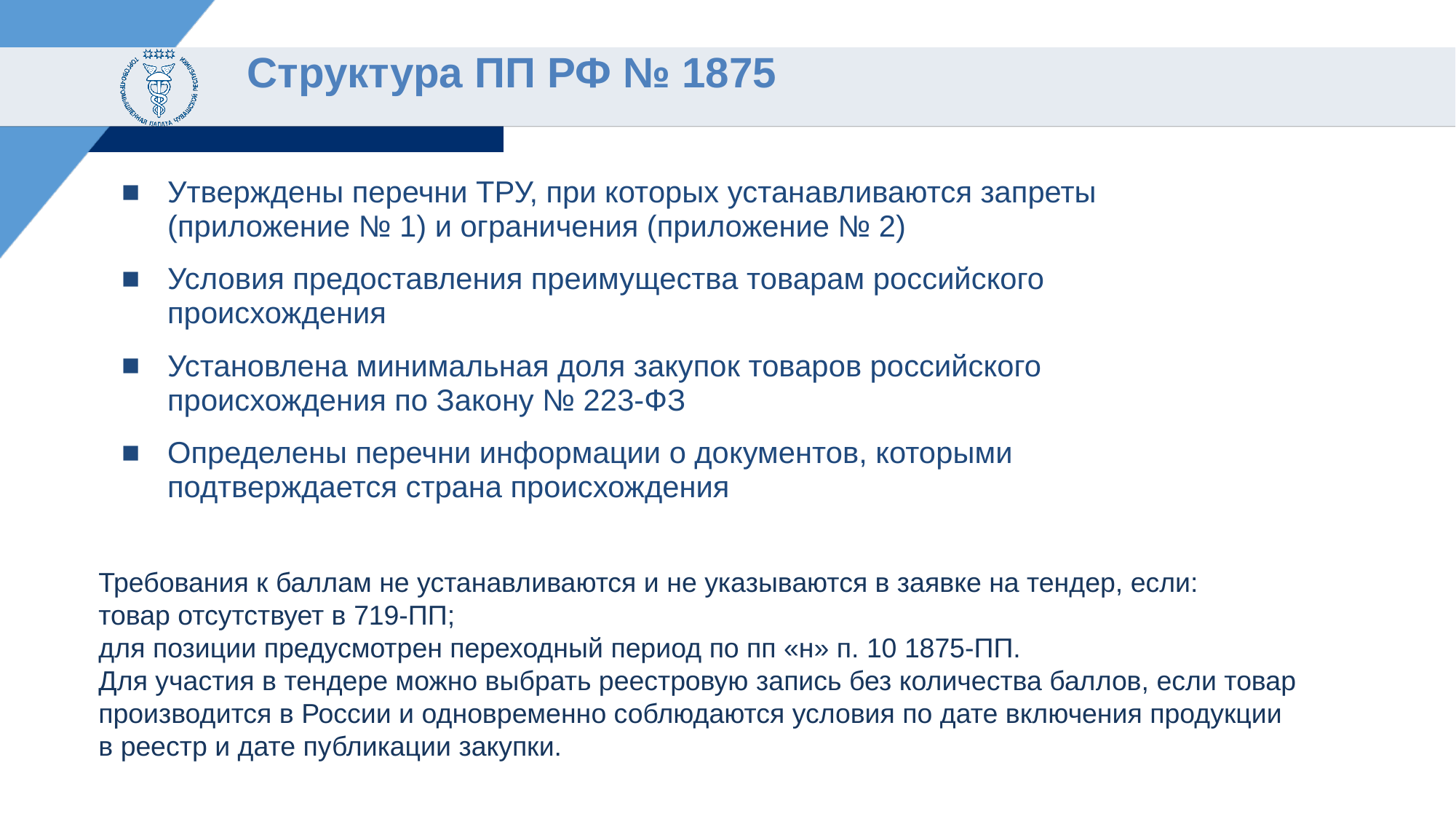

# Структура ПП РФ № 1875
Утверждены перечни ТРУ, при которых устанавливаются запреты (приложение № 1) и ограничения (приложение № 2)
Условия предоставления преимущества товарам российского происхождения
Установлена минимальная доля закупок товаров российского происхождения по Закону № 223-ФЗ
Определены перечни информации о документов, которыми подтверждается страна происхождения
Требования к баллам не устанавливаются и не указываются в заявке на тендер, если:
товар отсутствует в 719-ПП;
для позиции предусмотрен переходный период по пп «н» п. 10 1875-ПП.
Для участия в тендере можно выбрать реестровую запись без количества баллов, если товар производится в России и одновременно соблюдаются условия по дате включения продукции в реестр и дате публикации закупки.